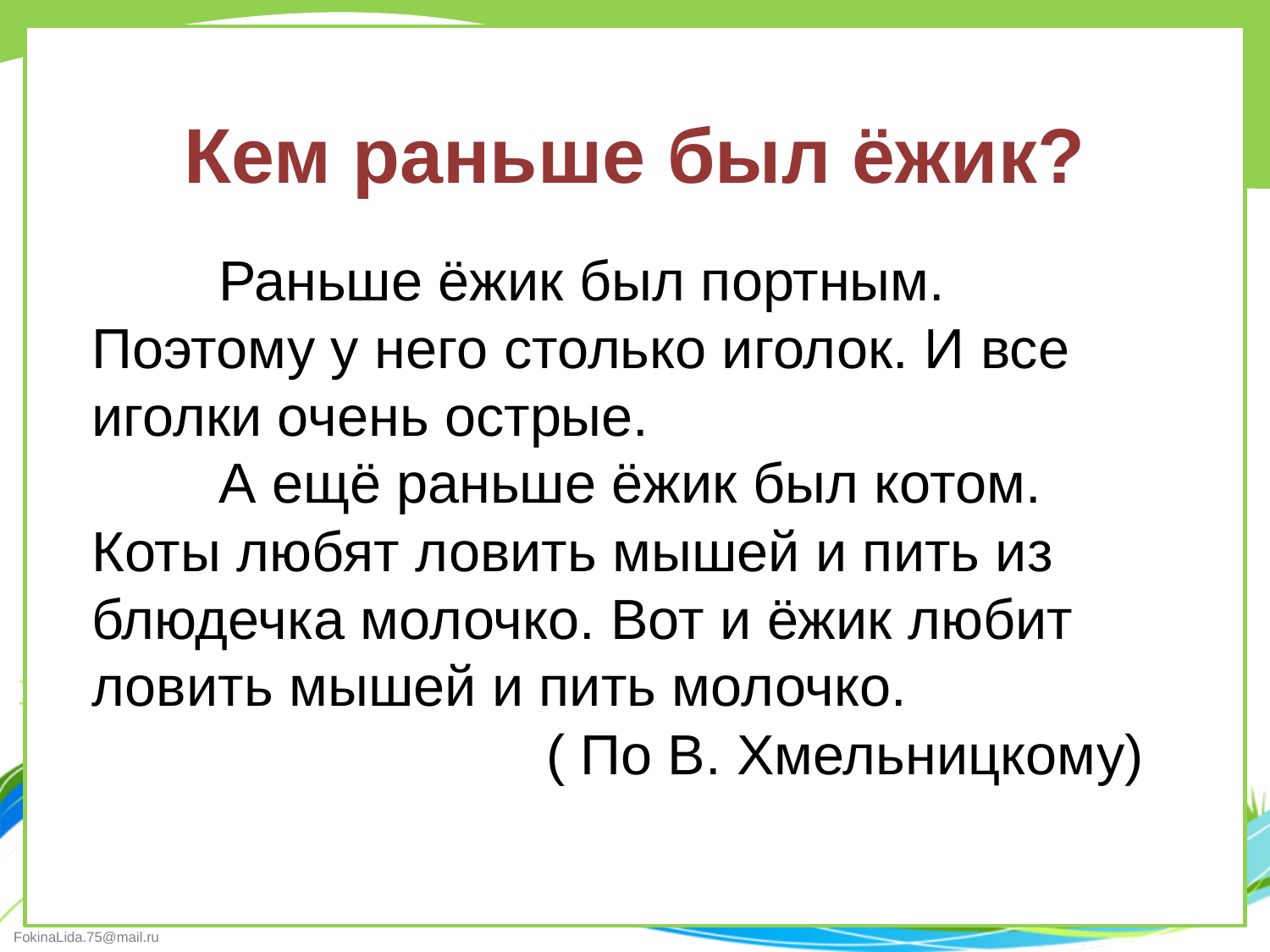

Кем раньше был ёжик?
	Раньше ёжик был портным. Поэтому у него столько иголок. И все иголки очень острые.
	А ещё раньше ёжик был котом. Коты любят ловить мышей и пить из блюдечка молочко. Вот и ёжик любит ловить мышей и пить молочко.
                             ( По В. Хмельницкому)